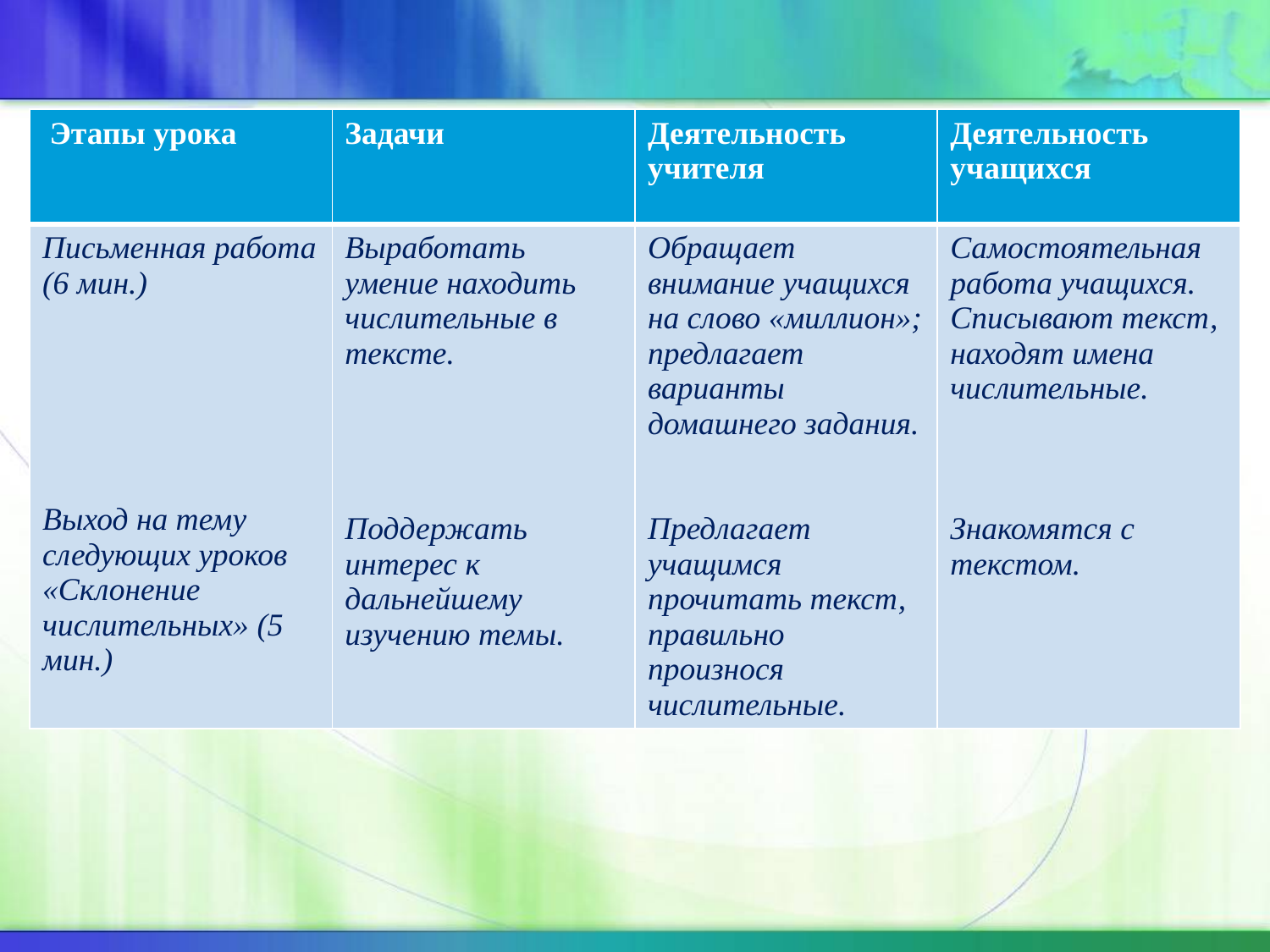

#
| Этапы урока | Задачи | Деятельность учителя | Деятельность учащихся |
| --- | --- | --- | --- |
| Письменная работа (6 мин.) Выход на тему следующих уроков «Склонение числительных» (5 мин.) | Выработать умение находить числительные в тексте. Поддержать интерес к дальнейшему изучению темы. | Обращает внимание учащихся на слово «миллион»; предлагает варианты домашнего задания. Предлагает учащимся прочитать текст, правильно произнося числительные. | Самостоятельная работа учащихся. Списывают текст, находят имена числительные. Знакомятся с текстом. |